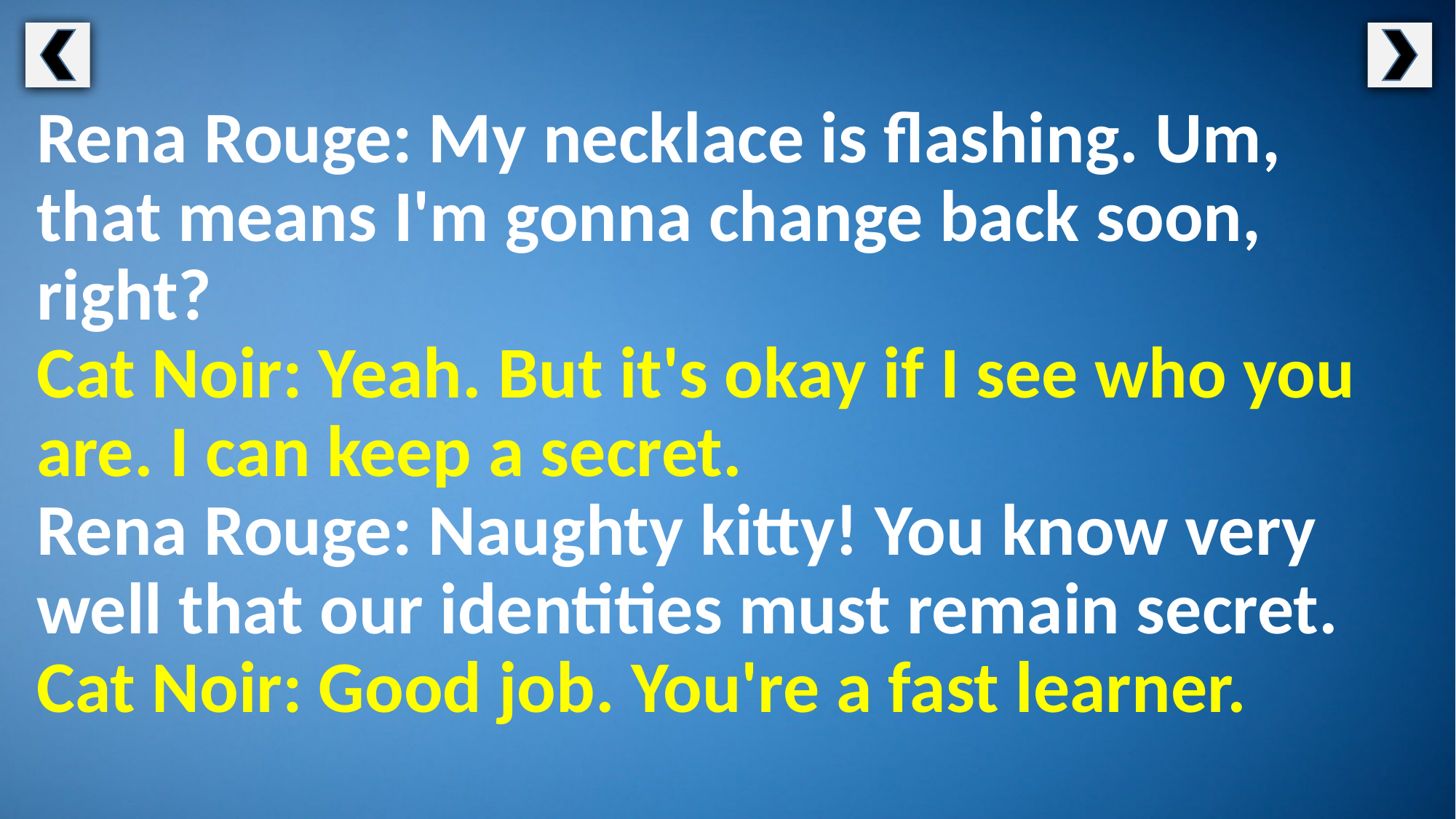

Rena Rouge: My necklace is flashing. Um, that means I'm gonna change back soon,
right?
Cat Noir: Yeah. But it's okay if I see who you are. I can keep a secret.
Rena Rouge: Naughty kitty! You know very well that our identities must remain secret.
Cat Noir: Good job. You're a fast learner.